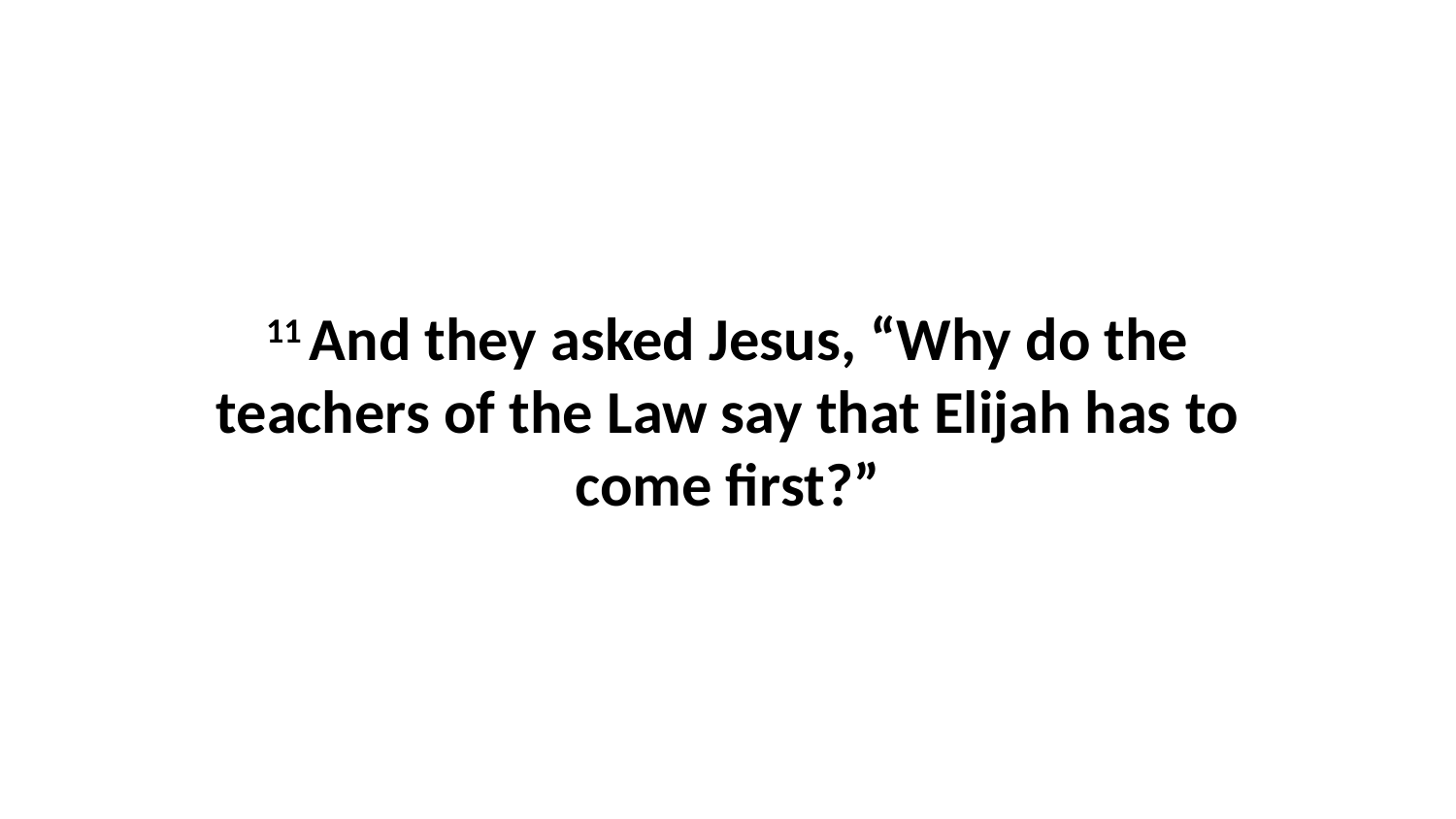

11 And they asked Jesus, “Why do the teachers of the Law say that Elijah has to come first?”